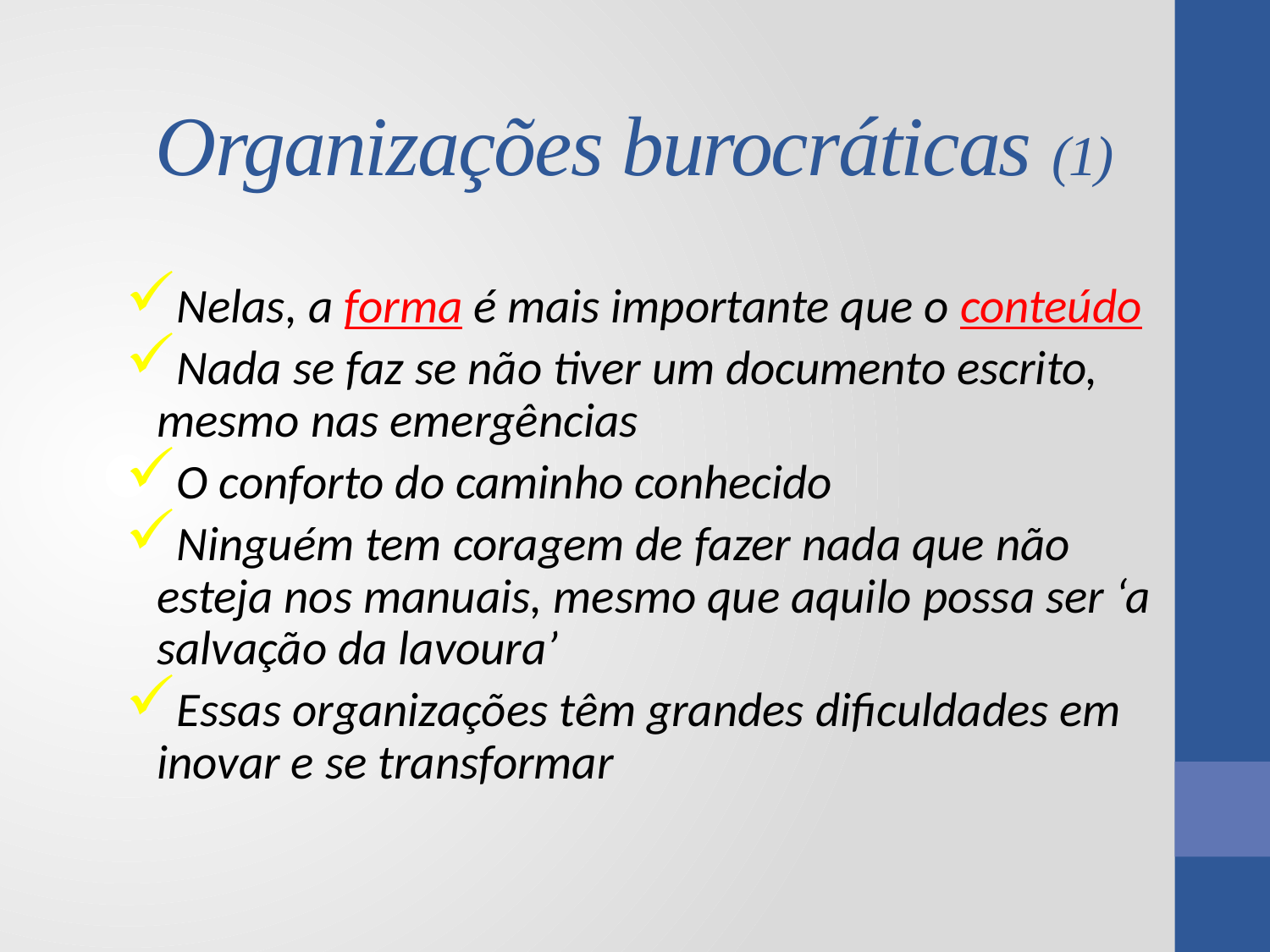

# Organizações burocráticas (1)
Nelas, a forma é mais importante que o conteúdo
Nada se faz se não tiver um documento escrito, mesmo nas emergências
O conforto do caminho conhecido
Ninguém tem coragem de fazer nada que não esteja nos manuais, mesmo que aquilo possa ser ‘a salvação da lavoura’
Essas organizações têm grandes dificuldades em inovar e se transformar